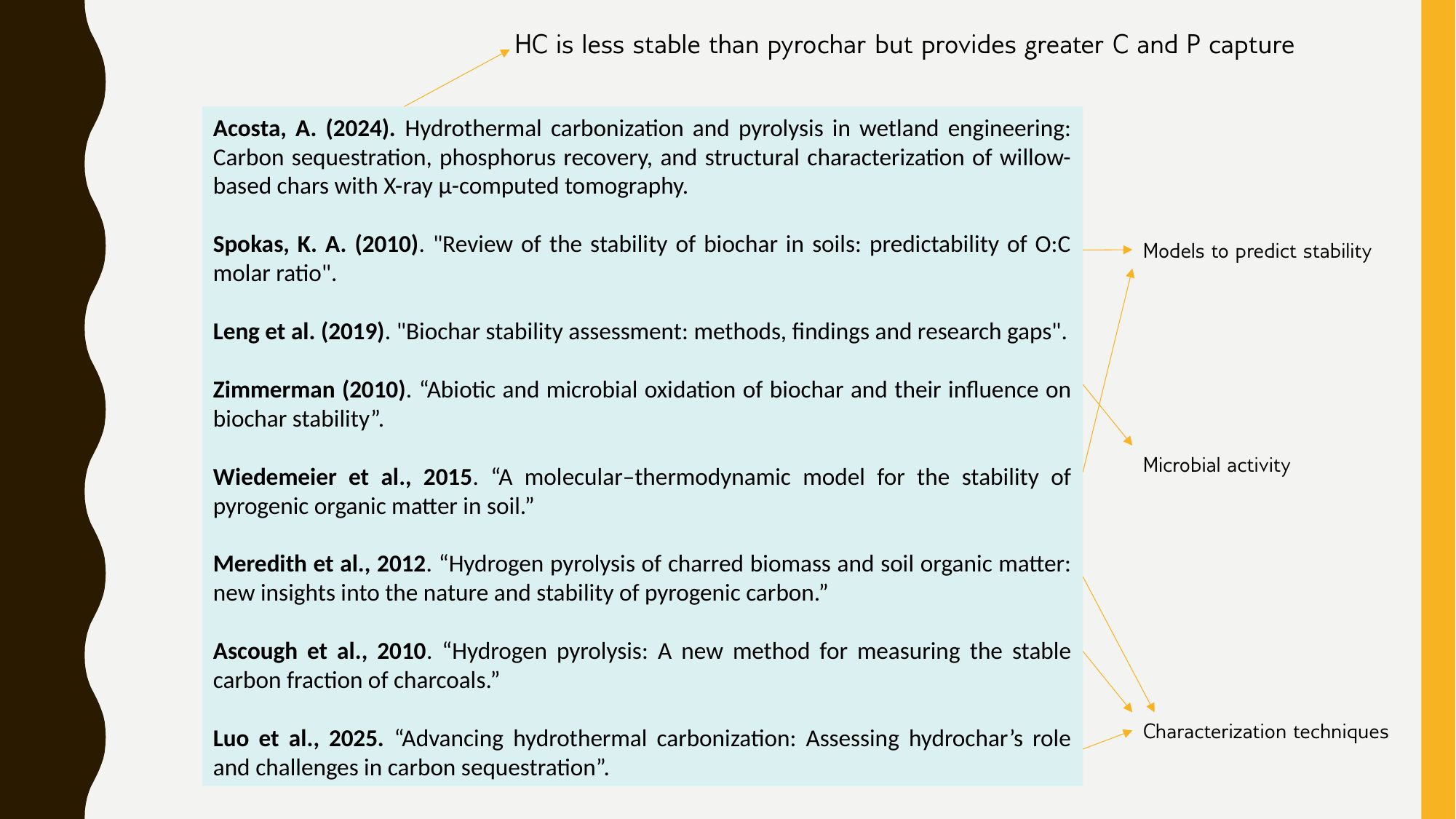

HC is less stable than pyrochar but provides greater C and P capture
Acosta, A. (2024). Hydrothermal carbonization and pyrolysis in wetland engineering: Carbon sequestration, phosphorus recovery, and structural characterization of willow-based chars with X-ray μ-computed tomography.

Spokas, K. A. (2010). "Review of the stability of biochar in soils: predictability of O:C molar ratio".

Leng et al. (2019). "Biochar stability assessment: methods, findings and research gaps".

Zimmerman (2010). “Abiotic and microbial oxidation of biochar and their influence on biochar stability”.

Wiedemeier et al., 2015. “A molecular–thermodynamic model for the stability of pyrogenic organic matter in soil.”

Meredith et al., 2012. “Hydrogen pyrolysis of charred biomass and soil organic matter: new insights into the nature and stability of pyrogenic carbon.”

Ascough et al., 2010. “Hydrogen pyrolysis: A new method for measuring the stable carbon fraction of charcoals.”

Luo et al., 2025. “Advancing hydrothermal carbonization: Assessing hydrochar’s role and challenges in carbon sequestration”.
Models to predict stability
Microbial activity
Characterization techniques